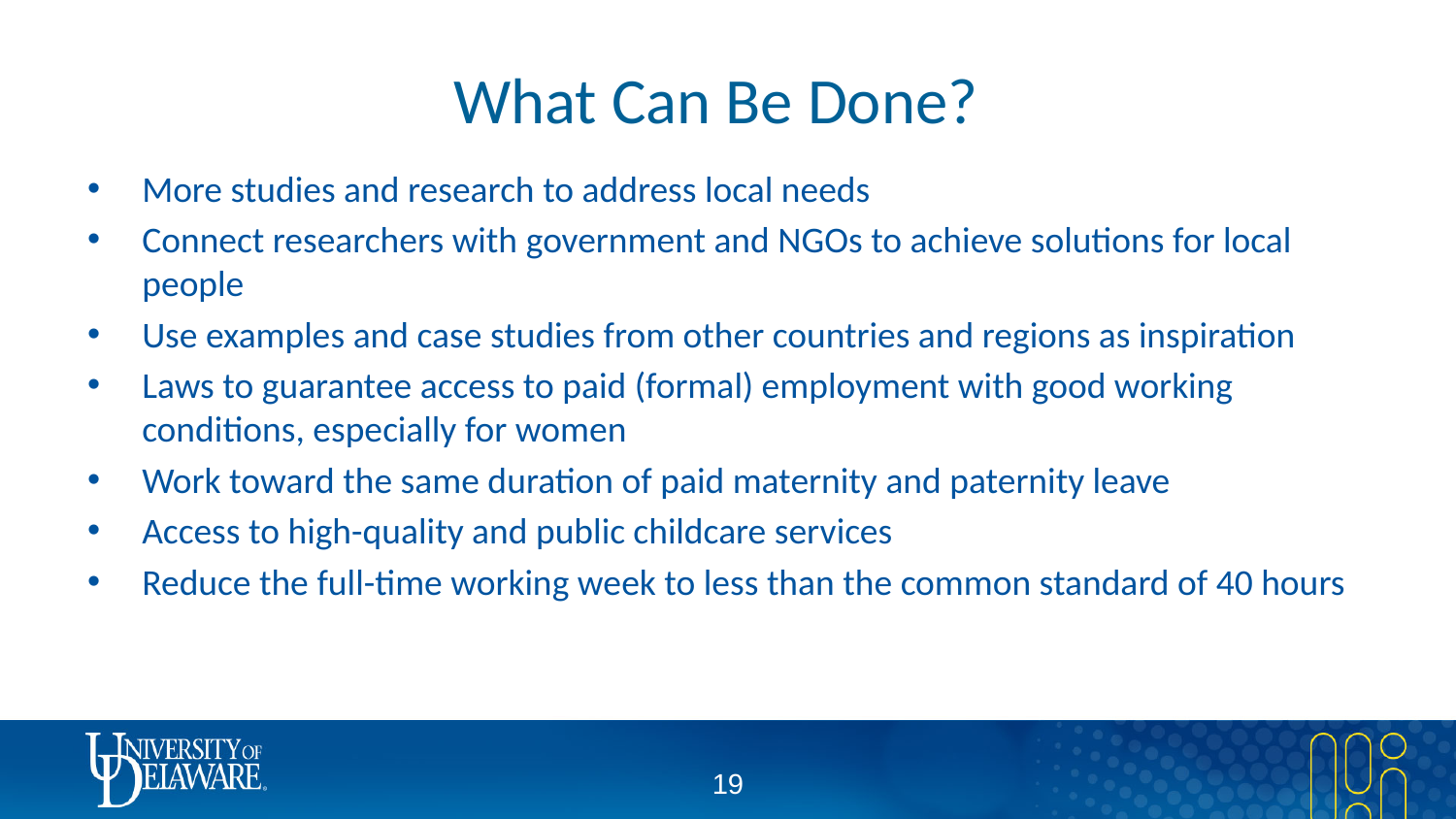

# What Can Be Done?
More studies and research to address local needs
Connect researchers with government and NGOs to achieve solutions for local people
Use examples and case studies from other countries and regions as inspiration
Laws to guarantee access to paid (formal) employment with good working conditions, especially for women
Work toward the same duration of paid maternity and paternity leave
Access to high-quality and public childcare services
Reduce the full-time working week to less than the common standard of 40 hours

19